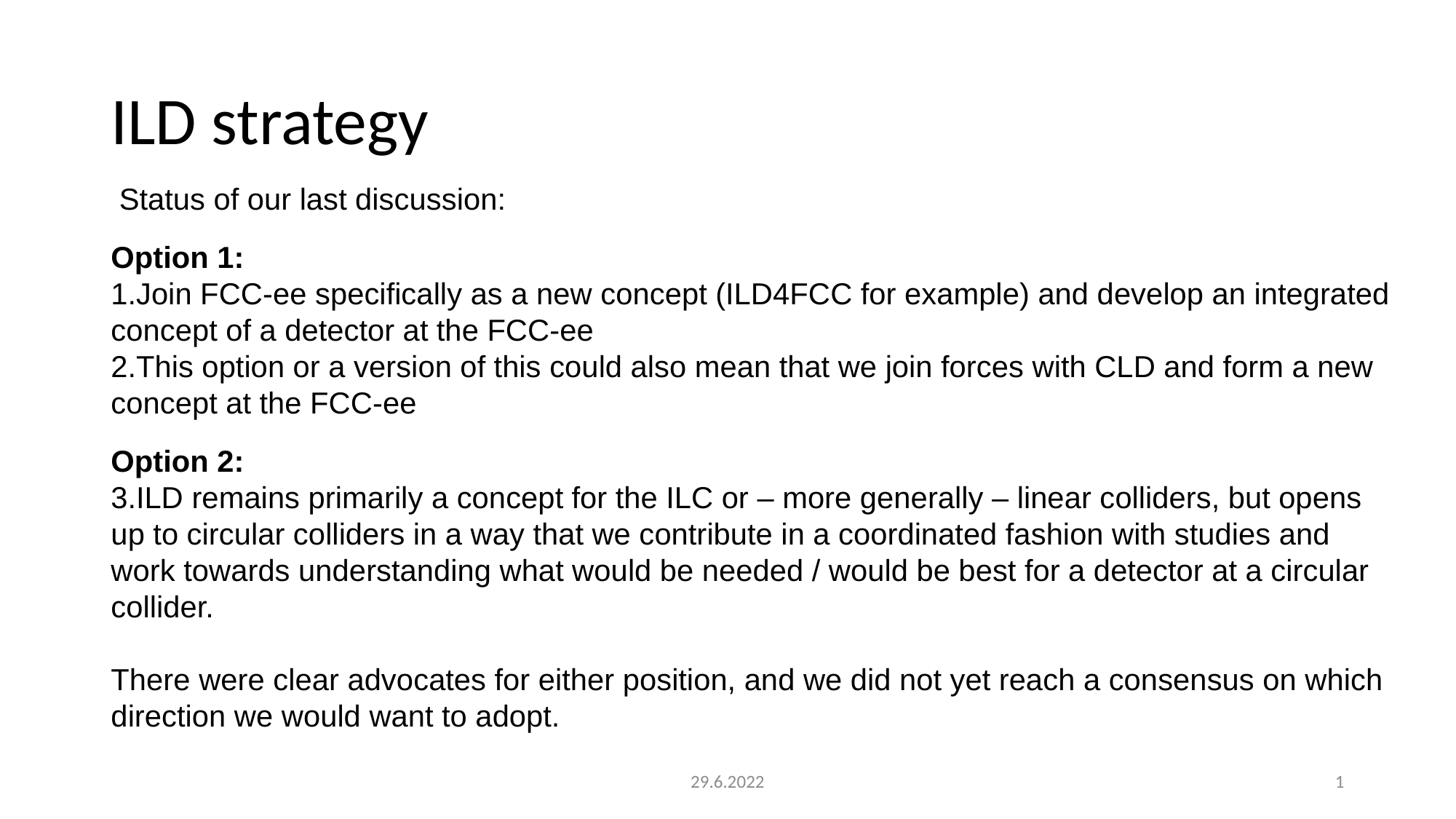

# ILD strategy
 Status of our last discussion:

Option 1:
Join FCC-ee specifically as a new concept (ILD4FCC for example) and develop an integrated concept of a detector at the FCC-ee
This option or a version of this could also mean that we join forces with CLD and form a new concept at the FCC-ee

Option 2:
ILD remains primarily a concept for the ILC or – more generally – linear colliders, but opens up to circular colliders in a way that we contribute in a coordinated fashion with studies and work towards understanding what would be needed / would be best for a detector at a circular collider.

There were clear advocates for either position, and we did not yet reach a consensus on which direction we would want to adopt.
29.6.2022
1